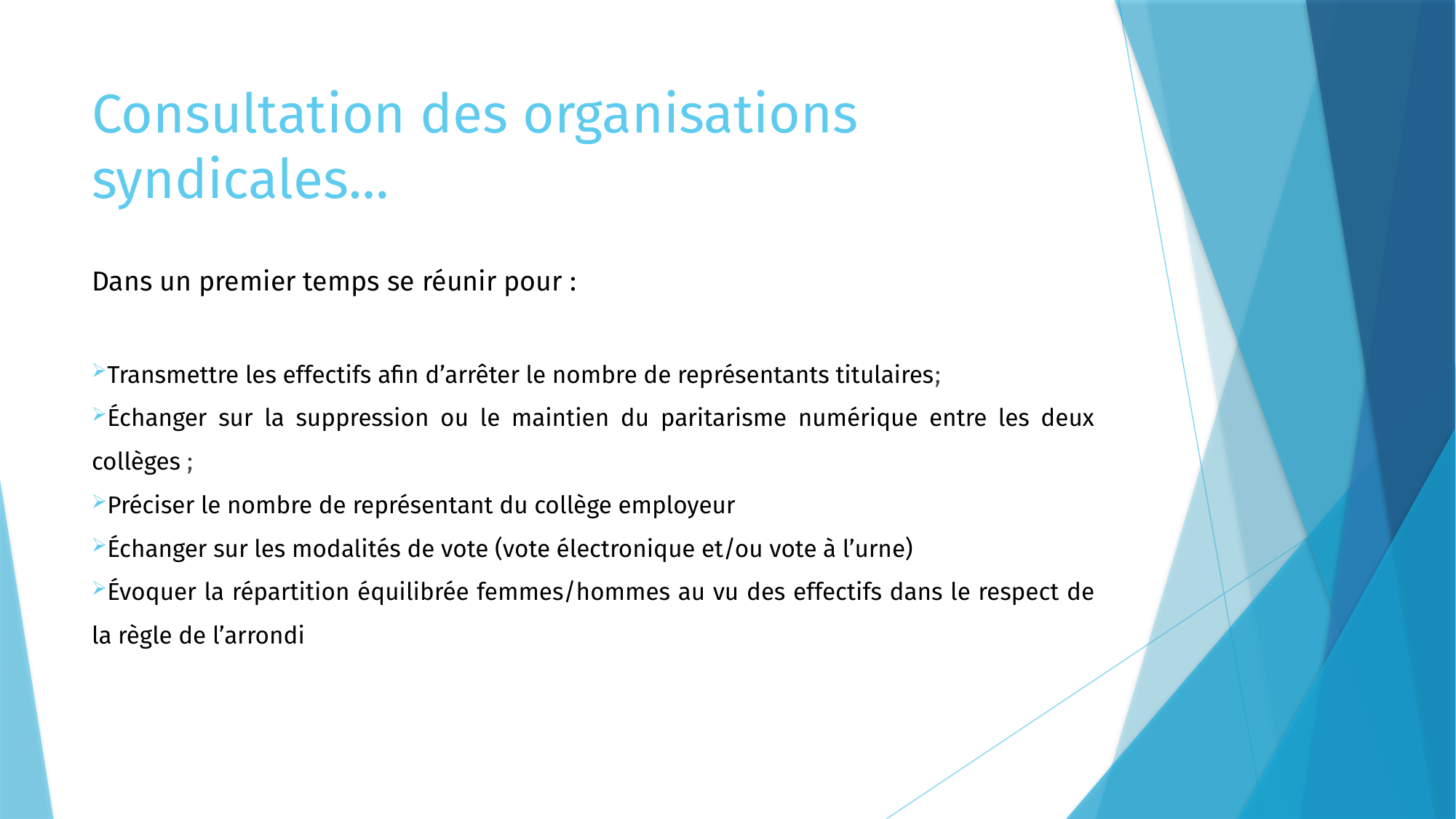

# Consultation des organisations syndicales…
Dans un premier temps se réunir pour :

Transmettre les effectifs afin d’arrêter le nombre de représentants titulaires;
Échanger sur la suppression ou le maintien du paritarisme numérique entre les deux collèges ;
Préciser le nombre de représentant du collège employeur
Échanger sur les modalités de vote (vote électronique et/ou vote à l’urne)
Évoquer la répartition équilibrée femmes/hommes au vu des effectifs dans le respect de la règle de l’arrondi